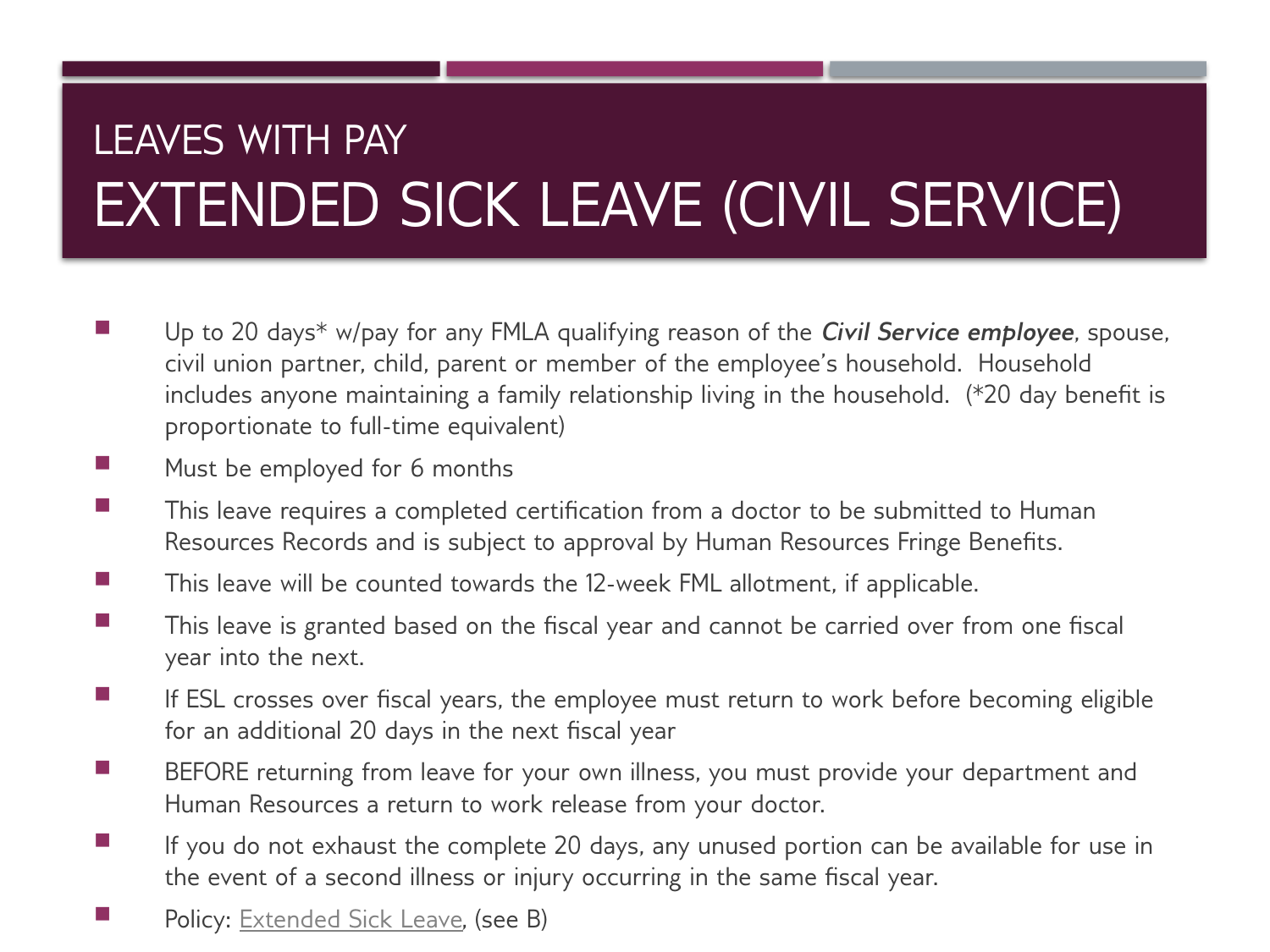

# Leaves with Pay Extended Sick Leave (Civil Service)
Up to 20 days* w/pay for any FMLA qualifying reason of the Civil Service employee, spouse, civil union partner, child, parent or member of the employee’s household.  Household includes anyone maintaining a family relationship living in the household.  (*20 day benefit is proportionate to full-time equivalent)
Must be employed for 6 months
This leave requires a completed certification from a doctor to be submitted to Human Resources Records and is subject to approval by Human Resources Fringe Benefits.
This leave will be counted towards the 12-week FML allotment, if applicable.
This leave is granted based on the fiscal year and cannot be carried over from one fiscal year into the next.
If ESL crosses over fiscal years, the employee must return to work before becoming eligible for an additional 20 days in the next fiscal year
BEFORE returning from leave for your own illness, you must provide your department and Human Resources a return to work release from your doctor.
If you do not exhaust the complete 20 days, any unused portion can be available for use in the event of a second illness or injury occurring in the same fiscal year.
Policy: Extended Sick Leave, (see B)